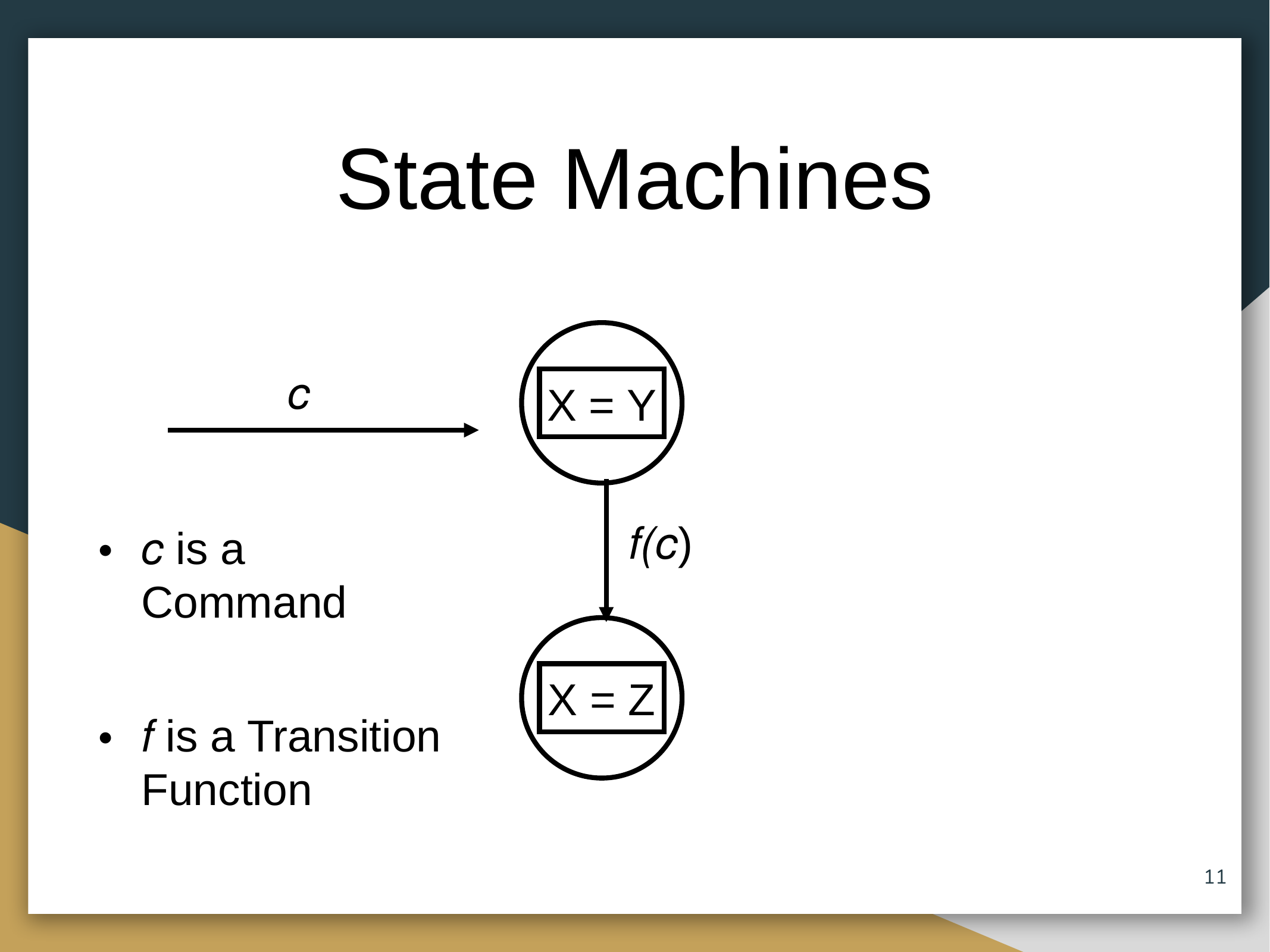

# State Machines

c
X = Y
f(c)
c is a Command

X = Z
f is a Transition Function
11